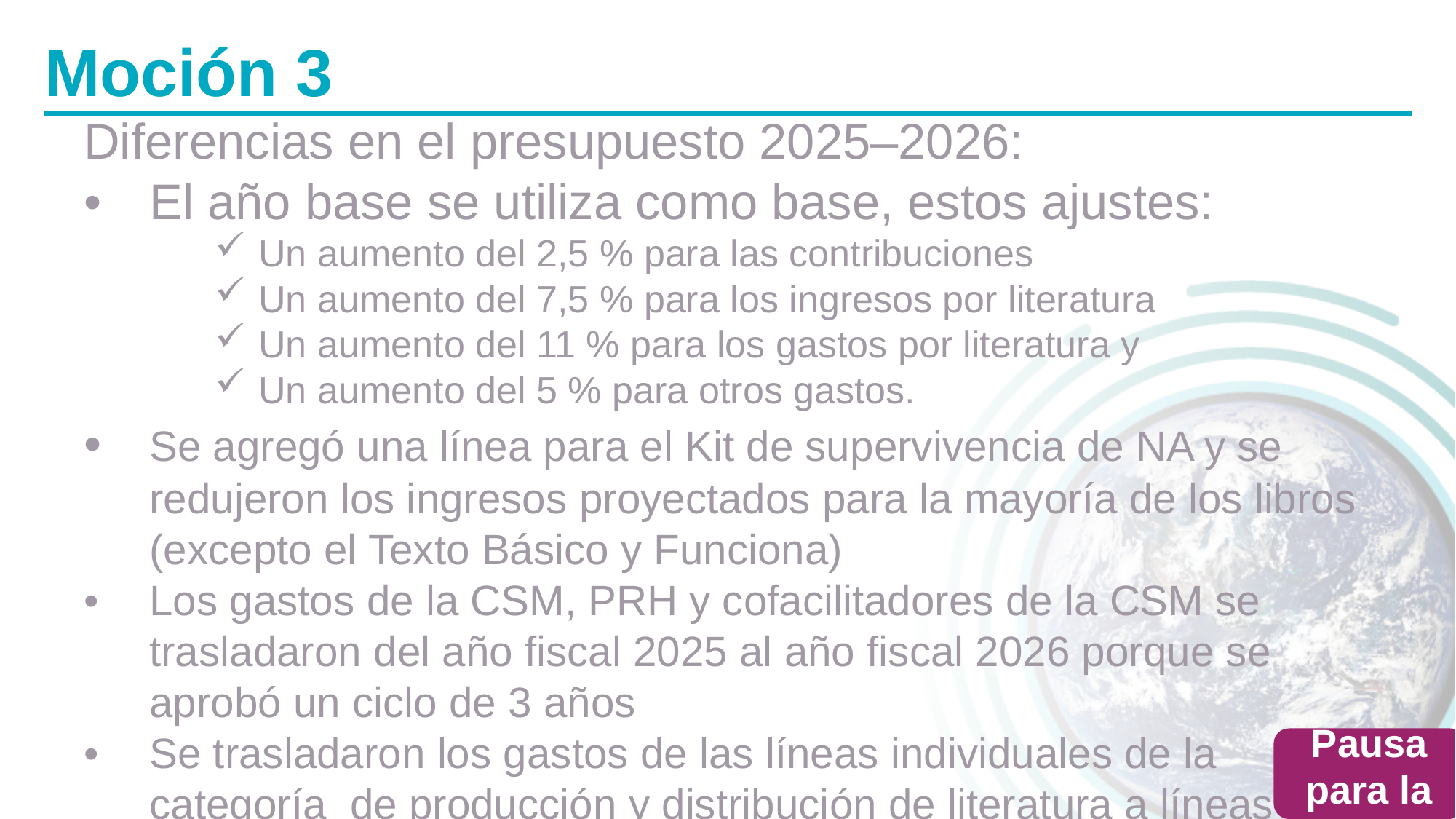

Moción 3
Diferencias en el presupuesto 2025–2026:
•	El año base se utiliza como base, estos ajustes:
Un aumento del 2,5 % para las contribuciones
Un aumento del 7,5 % para los ingresos por literatura
Un aumento del 11 % para los gastos por literatura y
Un aumento del 5 % para otros gastos.
•	Se agregó una línea para el Kit de supervivencia de NA y se redujeron los ingresos proyectados para la mayoría de los libros (excepto el Texto Básico y Funciona)
•	Los gastos de la CSM, PRH y cofacilitadores de la CSM se trasladaron del año fiscal 2025 al año fiscal 2026 porque se aprobó un ciclo de 3 años
•	Se trasladaron los gastos de las líneas individuales de la categoría  de producción y distribución de literatura a líneas individuales bajo costo
de bienes vendidos
Pausa para la discusión